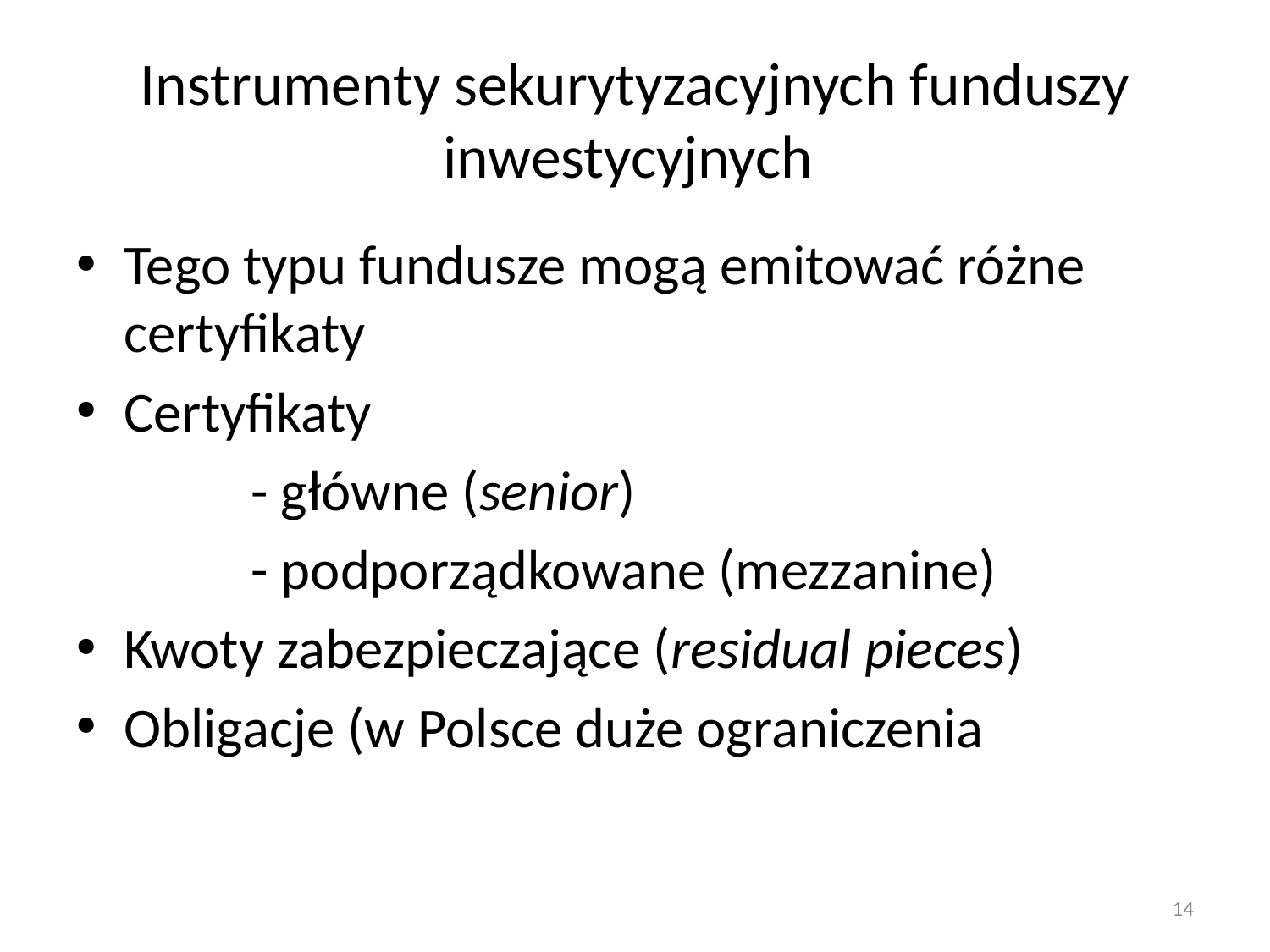

# Instrumenty sekurytyzacyjnych funduszy inwestycyjnych
Tego typu fundusze mogą emitować różne certyfikaty
Certyfikaty
		- główne (senior)
		- podporządkowane (mezzanine)
Kwoty zabezpieczające (residual pieces)
Obligacje (w Polsce duże ograniczenia
14